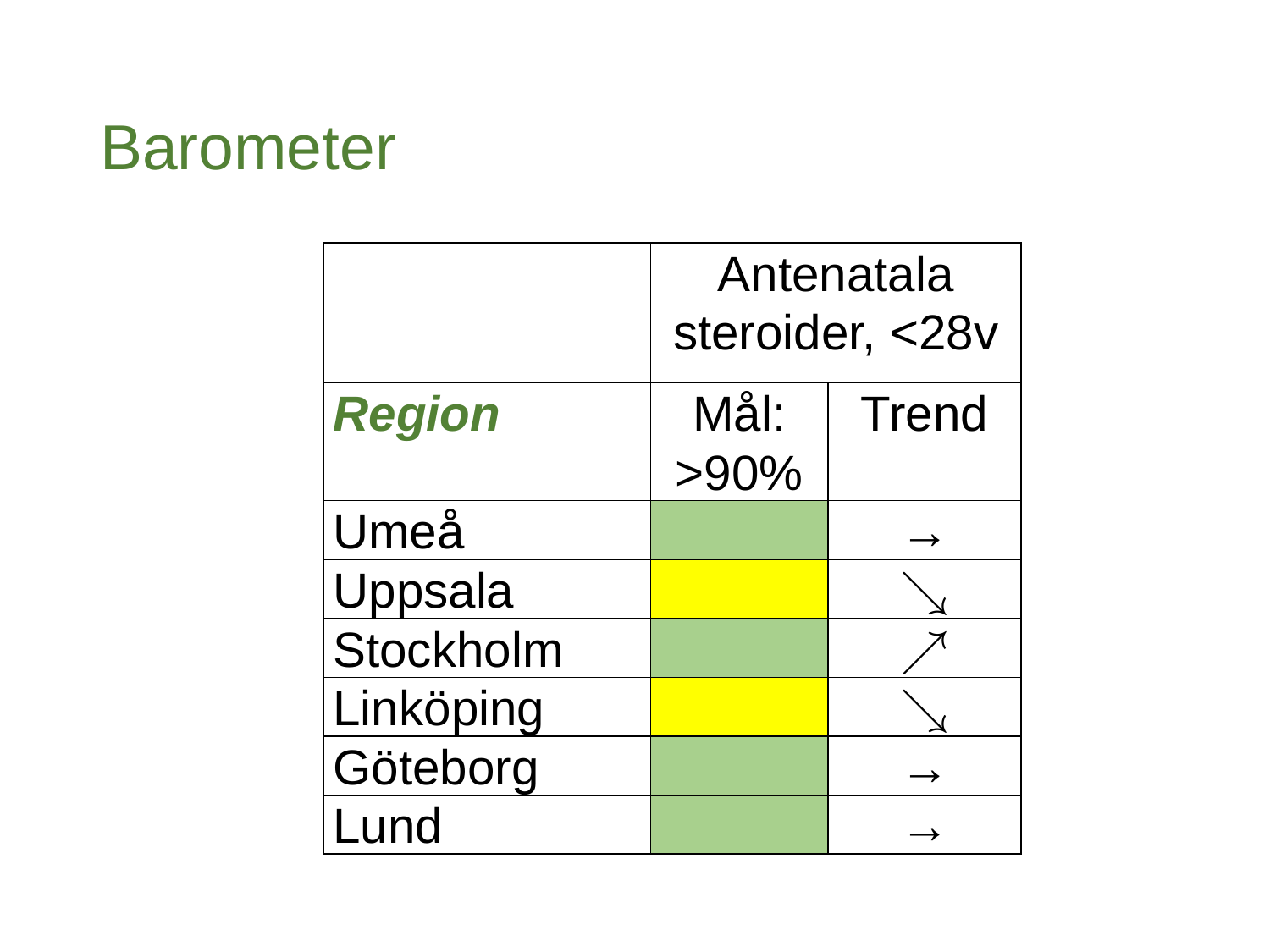

# Barometer
|  | Antenatala steroider, <28v |  |
| --- | --- | --- |
| Region | Mål: >90% | Trend |
| Umeå |  | → |
| Uppsala |  | ↘ |
| Stockholm |  | ↗ |
| Linköping |  | ↘ |
| Göteborg |  | → |
| Lund |  | → |